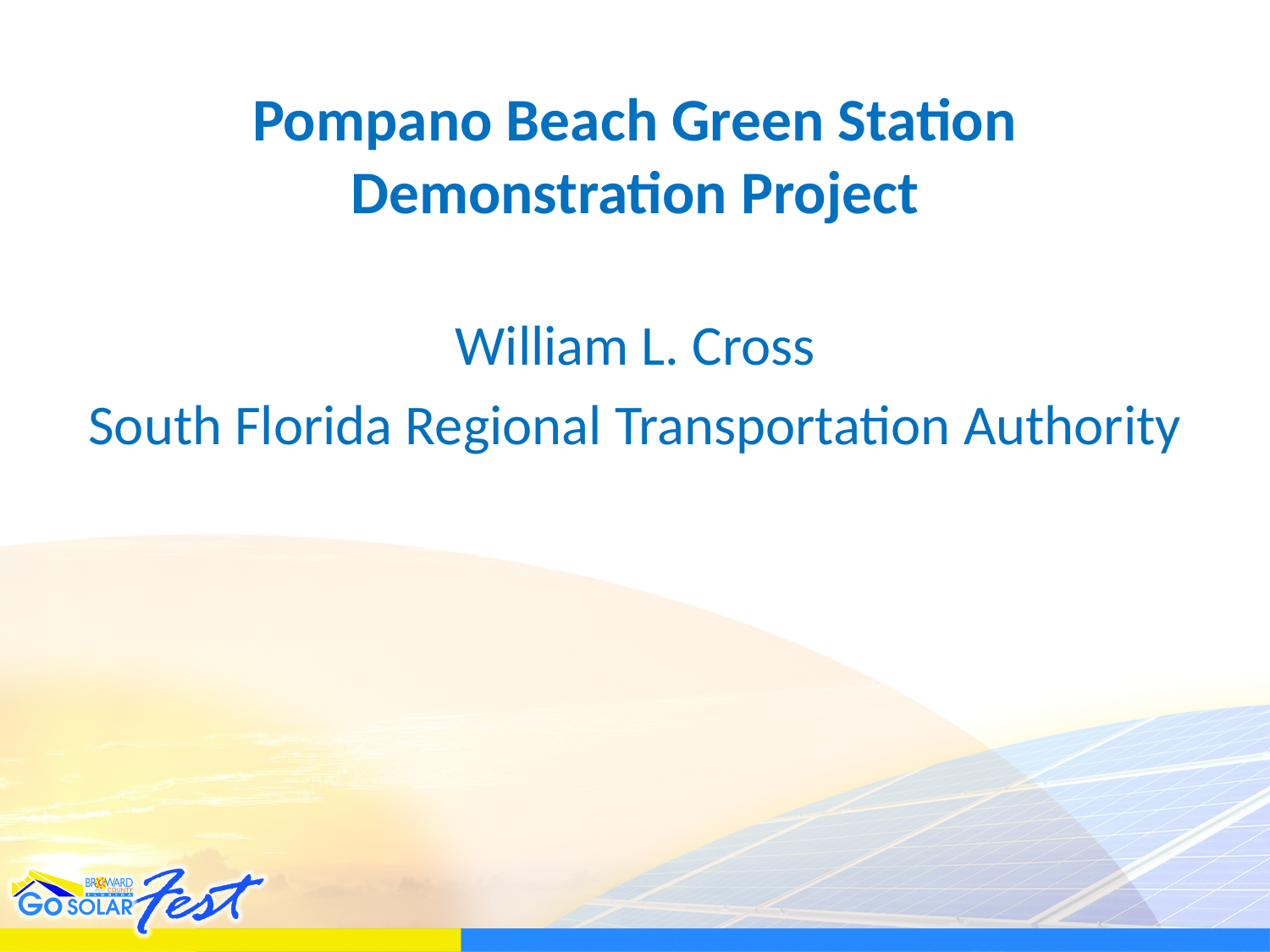

# Pompano Beach Green Station Demonstration Project
William L. Cross
South Florida Regional Transportation Authority